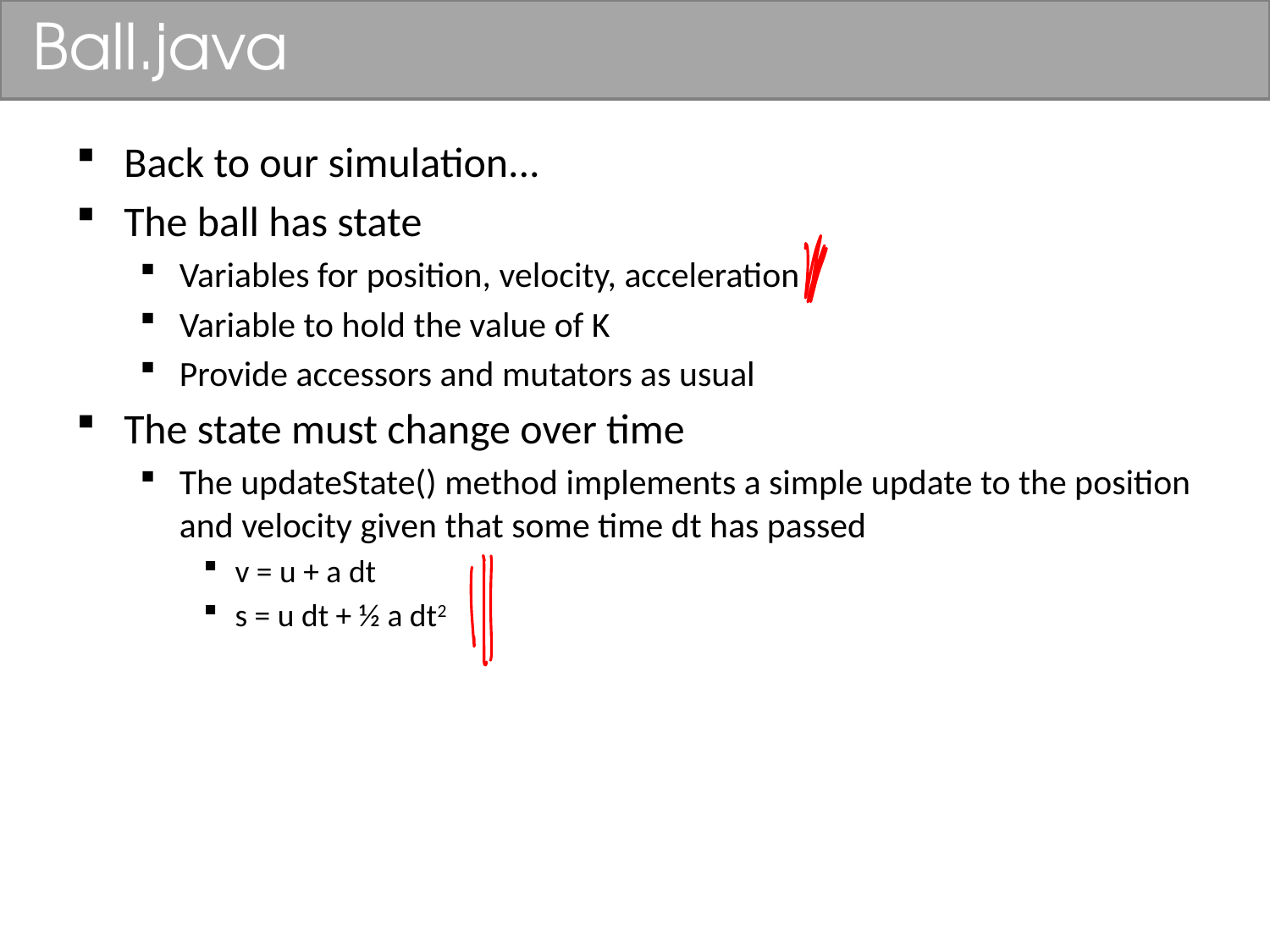

# Ball.java
Back to our simulation...
The ball has state
Variables for position, velocity, acceleration
Variable to hold the value of K
Provide accessors and mutators as usual
The state must change over time
The updateState() method implements a simple update to the position and velocity given that some time dt has passed
v = u + a dt
s = u dt + ½ a dt2